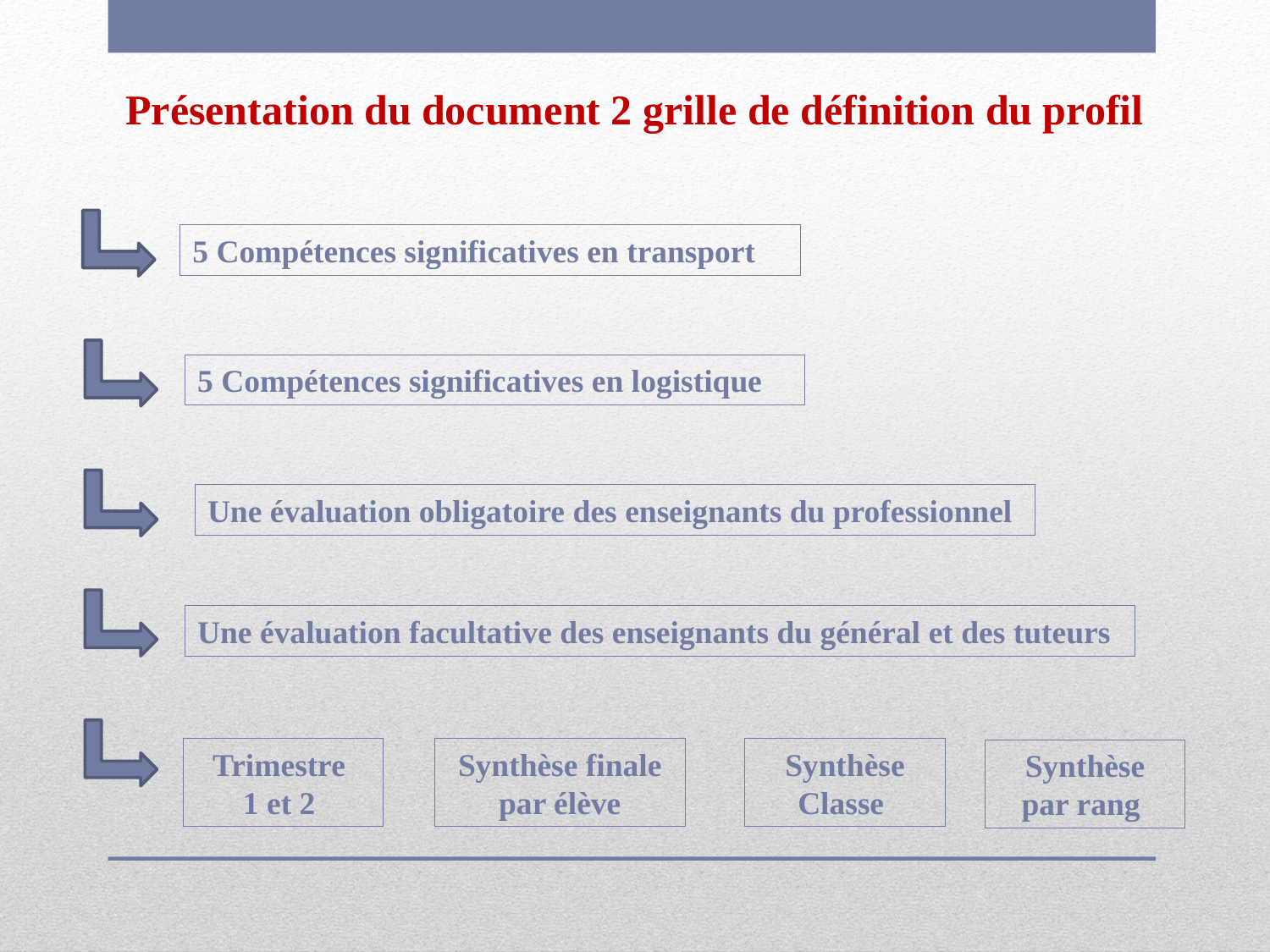

Présentation du document 2 grille de définition du profil

5 Compétences significatives en transport

5 Compétences significatives en logistique

Une évaluation obligatoire des enseignants du professionnel

Une évaluation facultative des enseignants du général et des tuteurs

Trimestre
1 et 2
Synthèse finale par élève
Synthèse
Classe
Synthèse
par rang